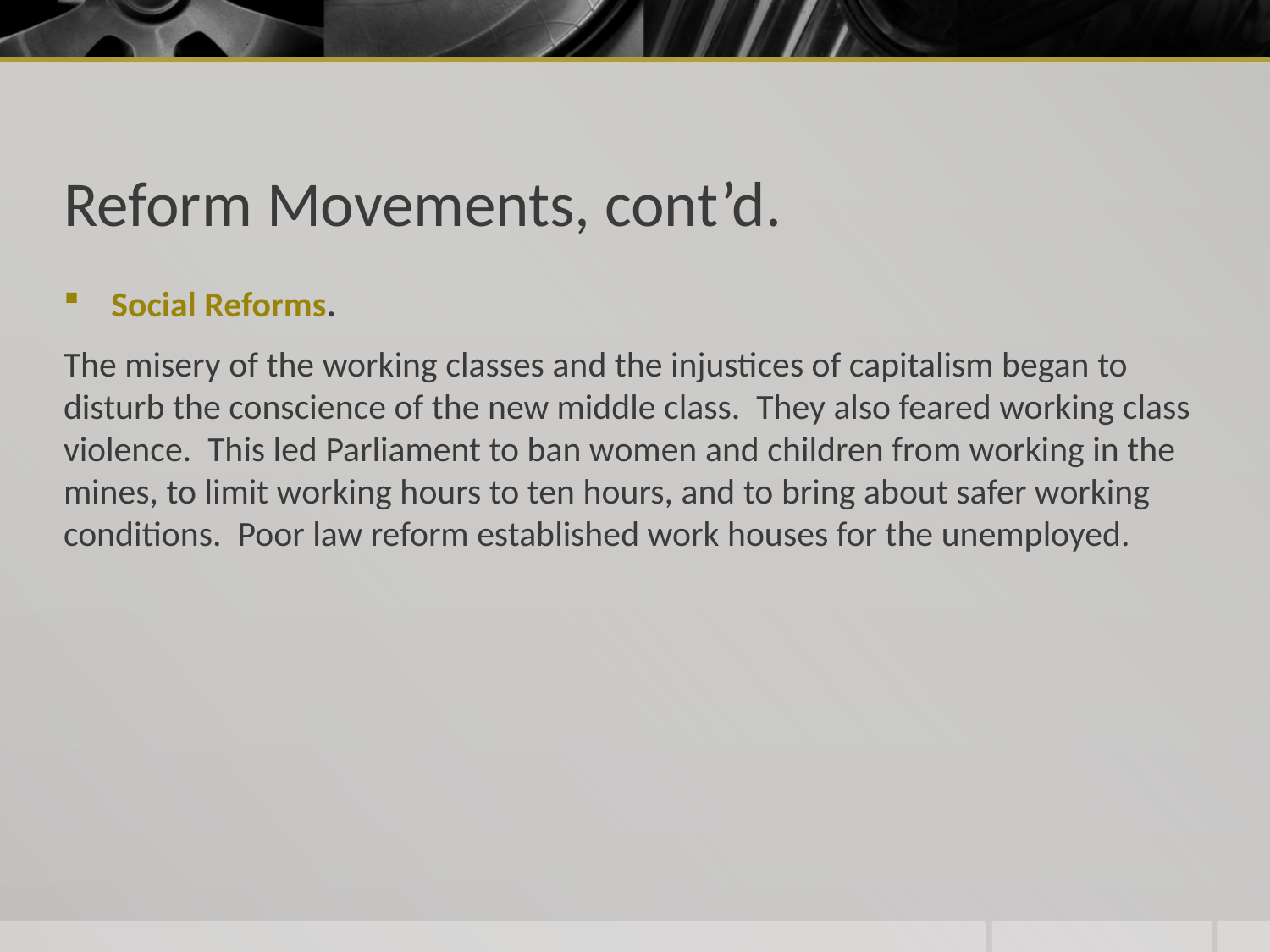

# Reform Movements, cont’d.
Social Reforms.
The misery of the working classes and the injustices of capitalism began to disturb the conscience of the new middle class.  They also feared working class violence.  This led Parliament to ban women and children from working in the mines, to limit working hours to ten hours, and to bring about safer working conditions.  Poor law reform established work houses for the unemployed.